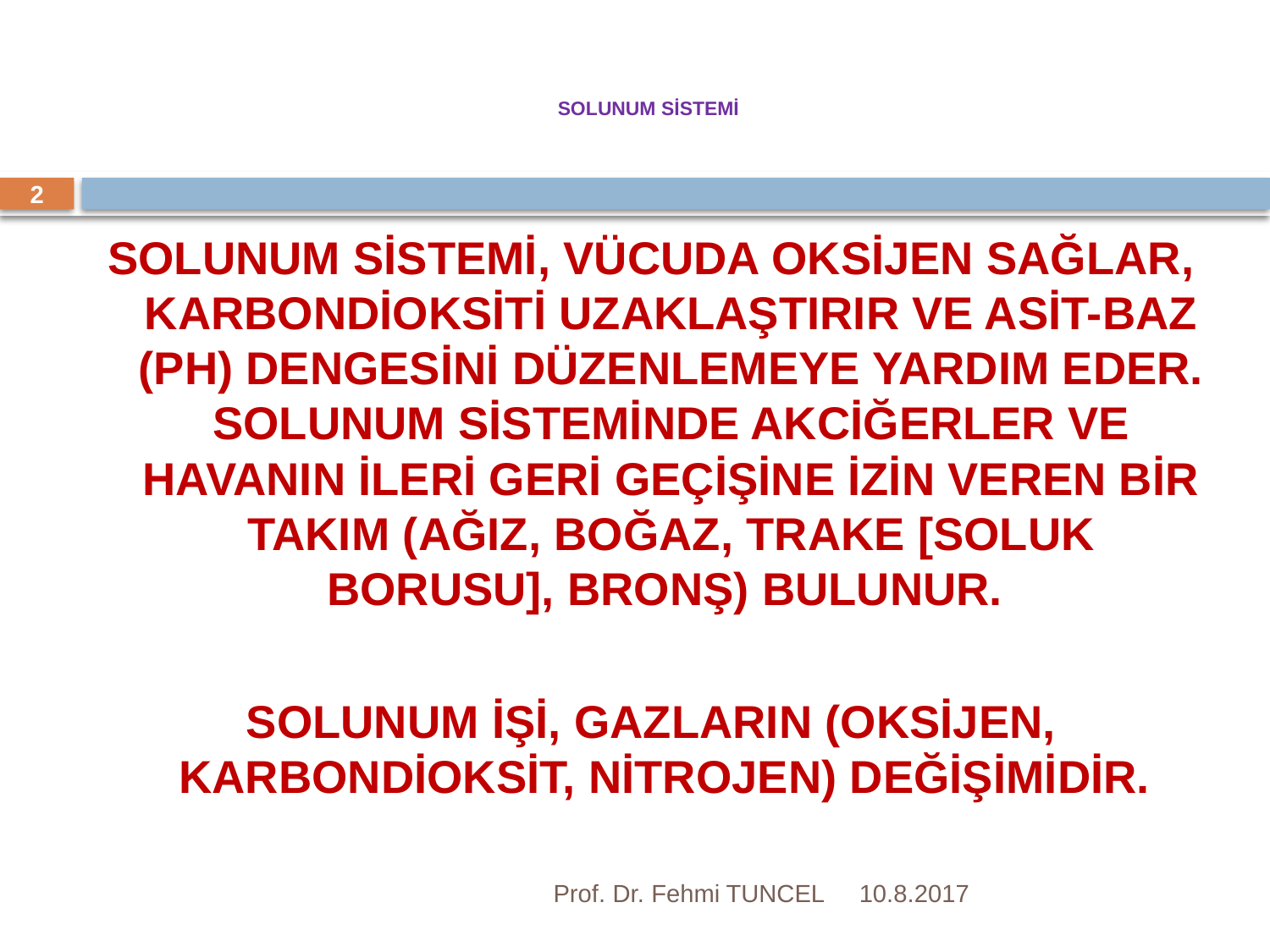

# SOLUNUM SİSTEMİ
2
SOLUNUM SİSTEMİ, VÜCUDA OKSİJEN SAĞLAR, KARBONDİOKSİTİ UZAKLAŞTIRIR VE ASİT-BAZ (PH) DENGESİNİ DÜZENLEMEYE YARDIM EDER. SOLUNUM SİSTEMİNDE AKCİĞERLER VE HAVANIN İLERİ GERİ GEÇİŞİNE İZİN VEREN BİR TAKIM (AĞIZ, BOĞAZ, TRAKE [SOLUK BORUSU], BRONŞ) BULUNUR.

SOLUNUM İŞİ, GAZLARIN (OKSİJEN, KARBONDİOKSİT, NİTROJEN) DEĞİŞİMİDİR.
Prof. Dr. Fehmi TUNCEL
10.8.2017